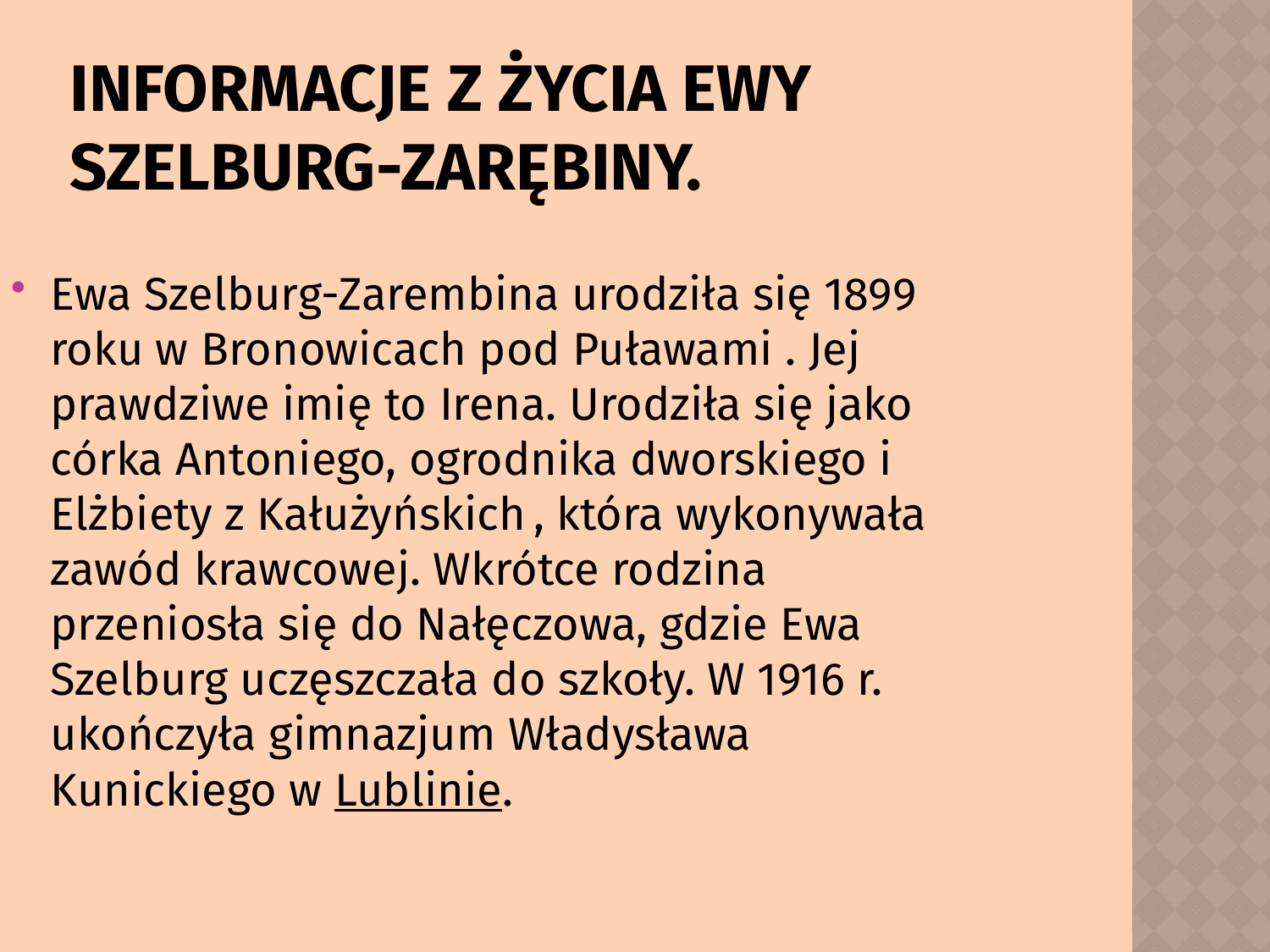

# Informacje z życia Ewy Szelburg-Zarębiny.
Ewa Szelburg-Zarembina urodziła się 1899 roku w Bronowicach pod Puławami . Jej prawdziwe imię to Irena. Urodziła się jako córka Antoniego, ogrodnika dworskiego i Elżbiety z Kałużyńskich , która wykonywała zawód krawcowej. Wkrótce rodzina przeniosła się do Nałęczowa, gdzie Ewa Szelburg uczęszczała do szkoły. W 1916 r. ukończyła gimnazjum Władysława Kunickiego w Lublinie.